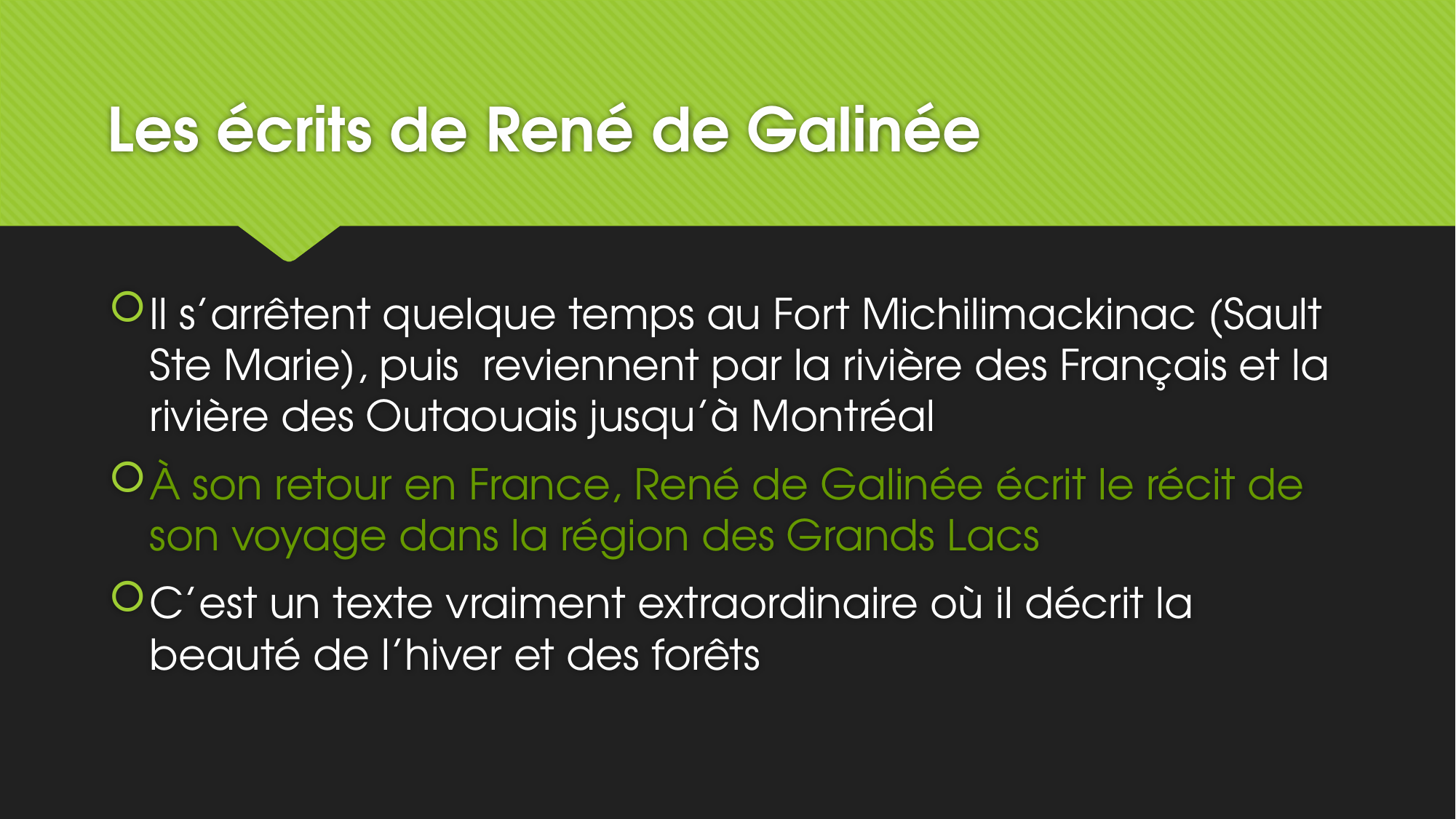

# Les écrits de René de Galinée
Il s’arrêtent quelque temps au Fort Michilimackinac (Sault Ste Marie), puis  reviennent par la rivière des Français et la rivière des Outaouais jusqu’à Montréal
À son retour en France, René de Galinée écrit le récit de son voyage dans la région des Grands Lacs
C’est un texte vraiment extraordinaire où il décrit la beauté de l’hiver et des forêts